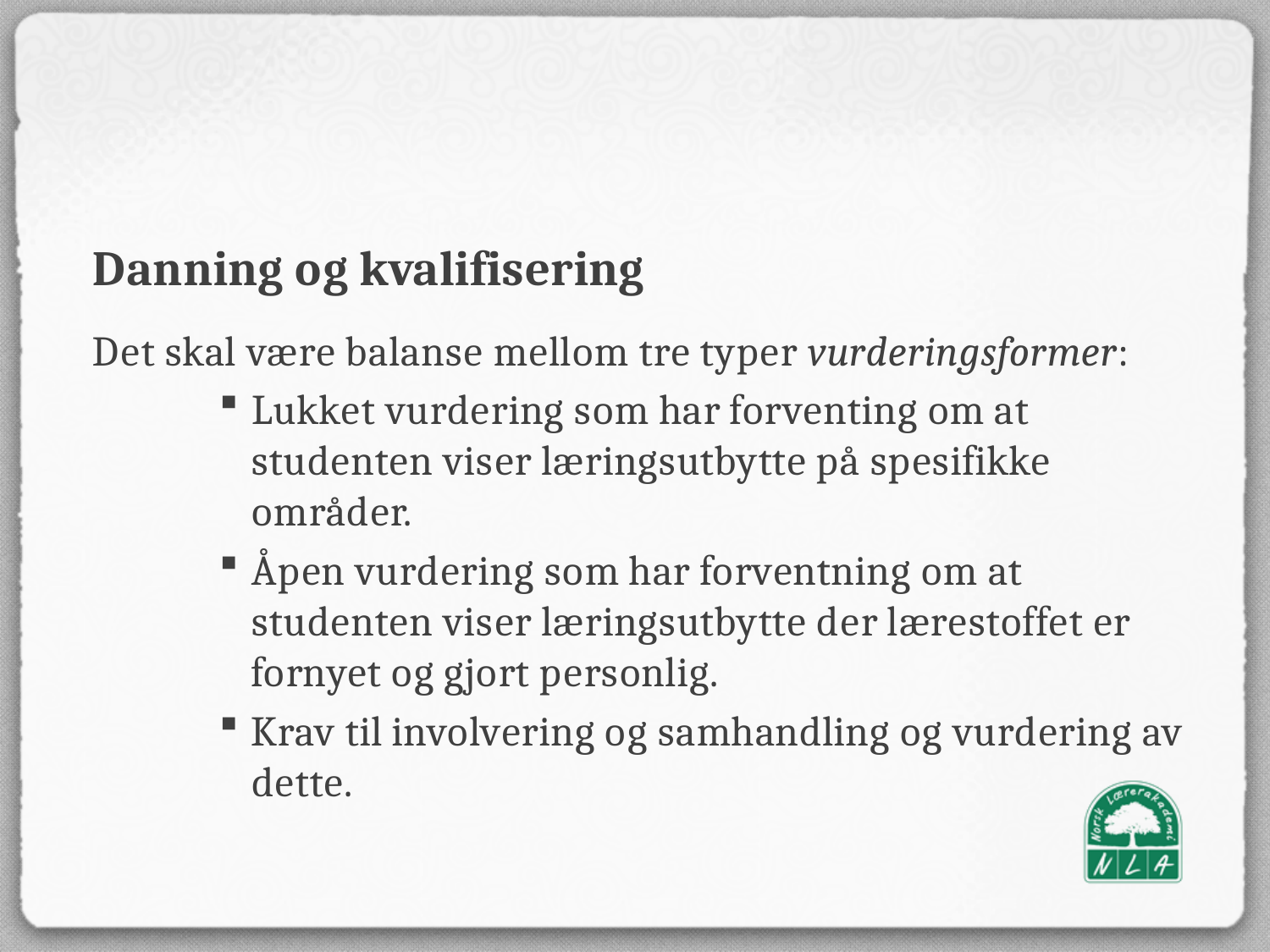

Danning og kvalifisering
Det skal være balanse mellom tre typer vurderingsformer:
Lukket vurdering som har forventing om at studenten viser læringsutbytte på spesifikke områder.
Åpen vurdering som har forventning om at studenten viser læringsutbytte der lærestoffet er fornyet og gjort personlig.
Krav til involvering og samhandling og vurdering av dette.